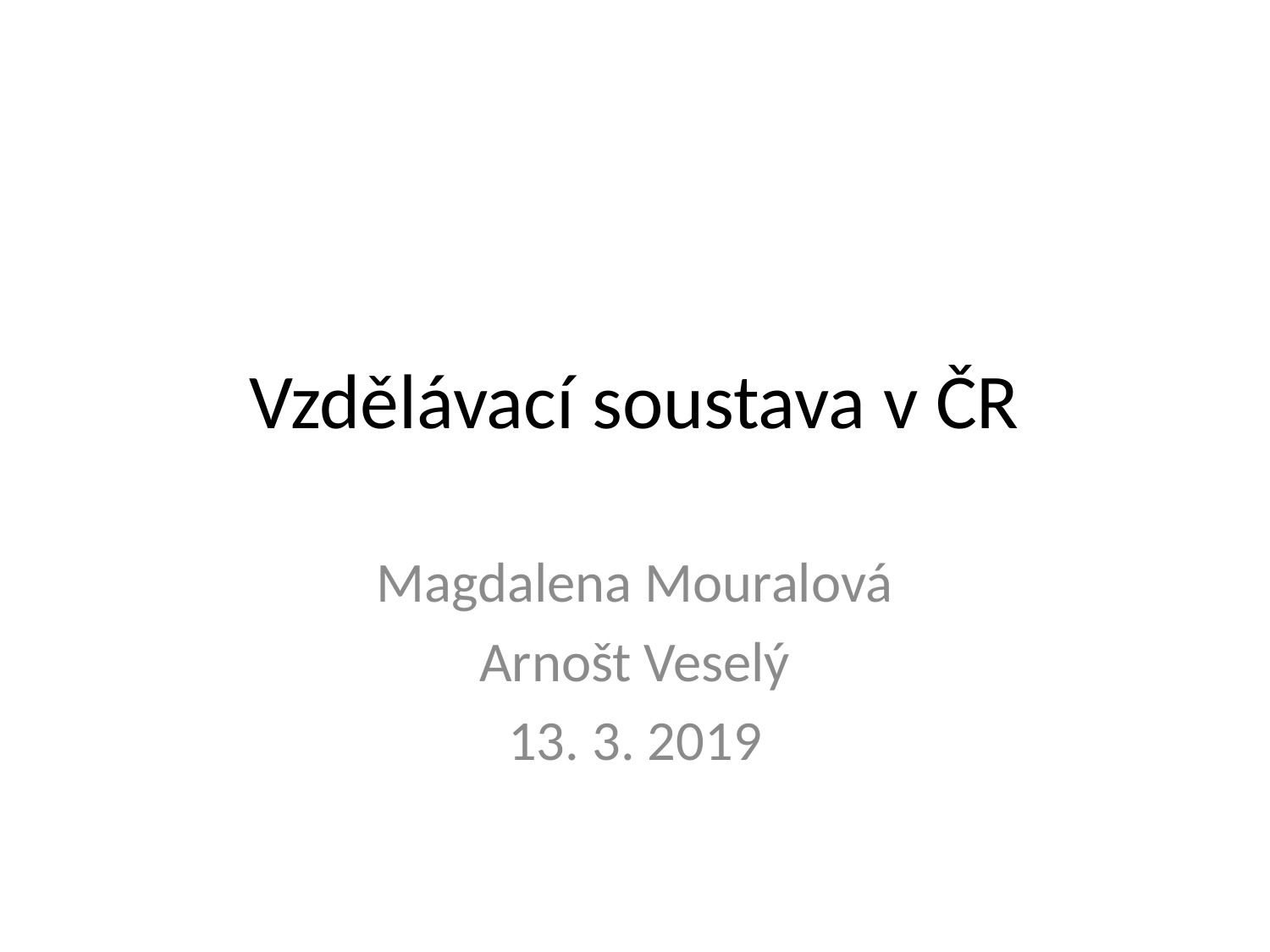

# Vzdělávací soustava v ČR
Magdalena Mouralová
Arnošt Veselý
13. 3. 2019